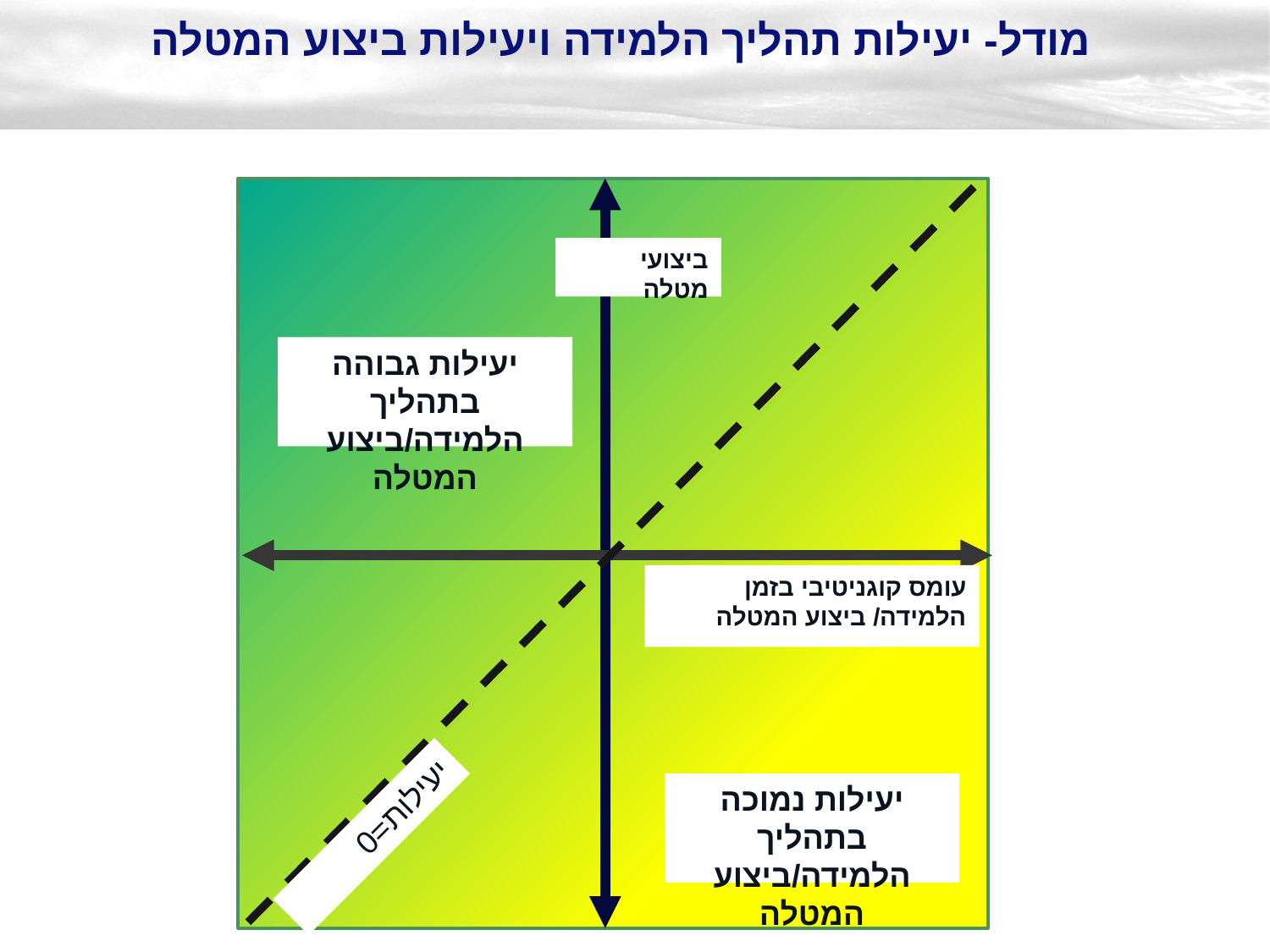

# מודל- יעילות תהליך הלמידה ויעילות ביצוע המטלה

ביצועי מטלה
יעילות גבוהה בתהליך הלמידה/ביצוע המטלה

עומס קוגניטיבי בזמן הלמידה/ ביצוע המטלה
יעילות נמוכה בתהליך הלמידה/ביצוע המטלה
יעילות=0